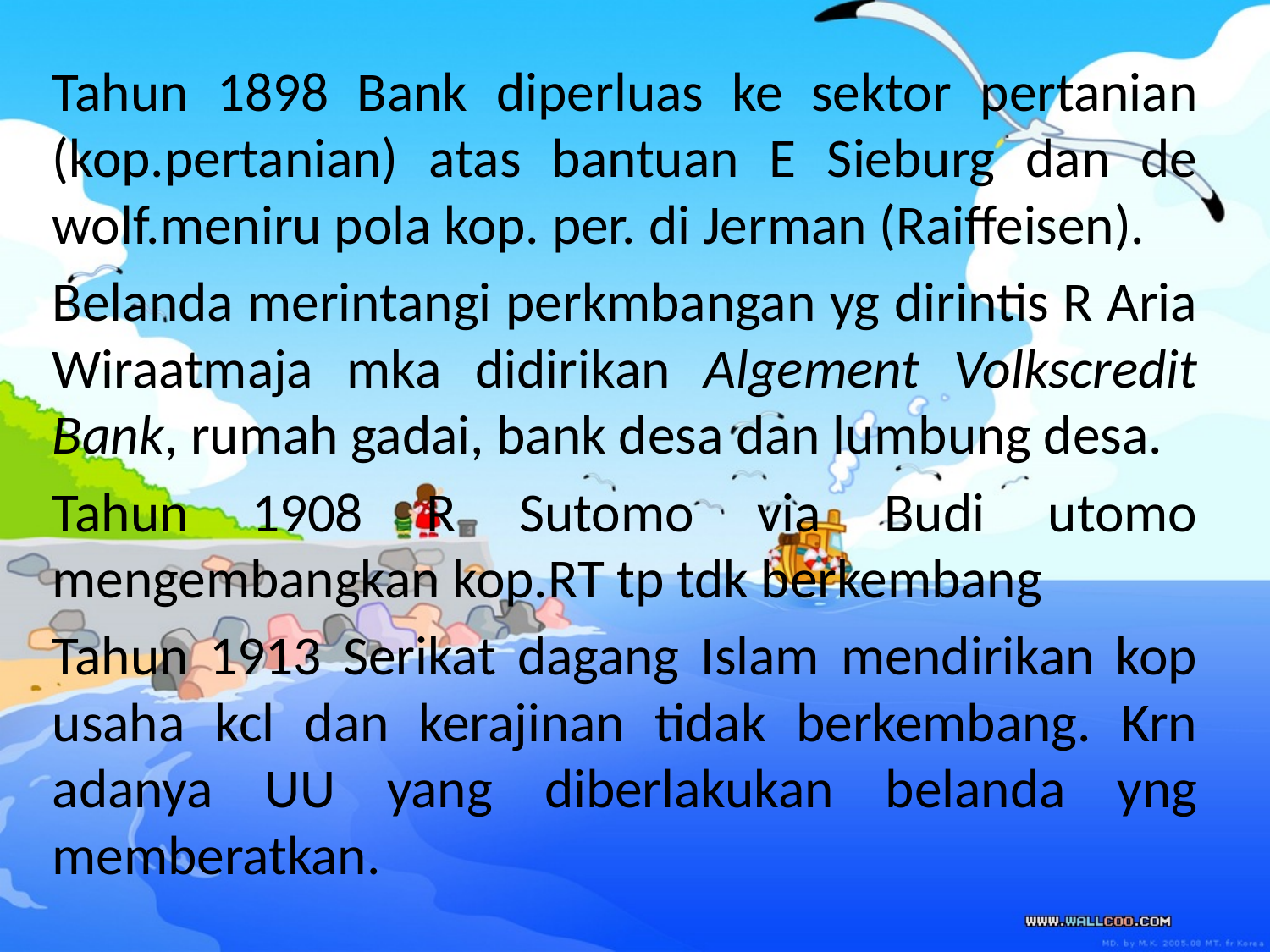

Tahun 1898 Bank diperluas ke sektor pertanian (kop.pertanian) atas bantuan E Sieburg dan de wolf.meniru pola kop. per. di Jerman (Raiffeisen).
Belanda merintangi perkmbangan yg dirintis R Aria Wiraatmaja mka didirikan Algement Volkscredit Bank, rumah gadai, bank desa dan lumbung desa.
Tahun 1908 R Sutomo via Budi utomo mengembangkan kop.RT tp tdk berkembang
Tahun 1913 Serikat dagang Islam mendirikan kop usaha kcl dan kerajinan tidak berkembang. Krn adanya UU yang diberlakukan belanda yng memberatkan.